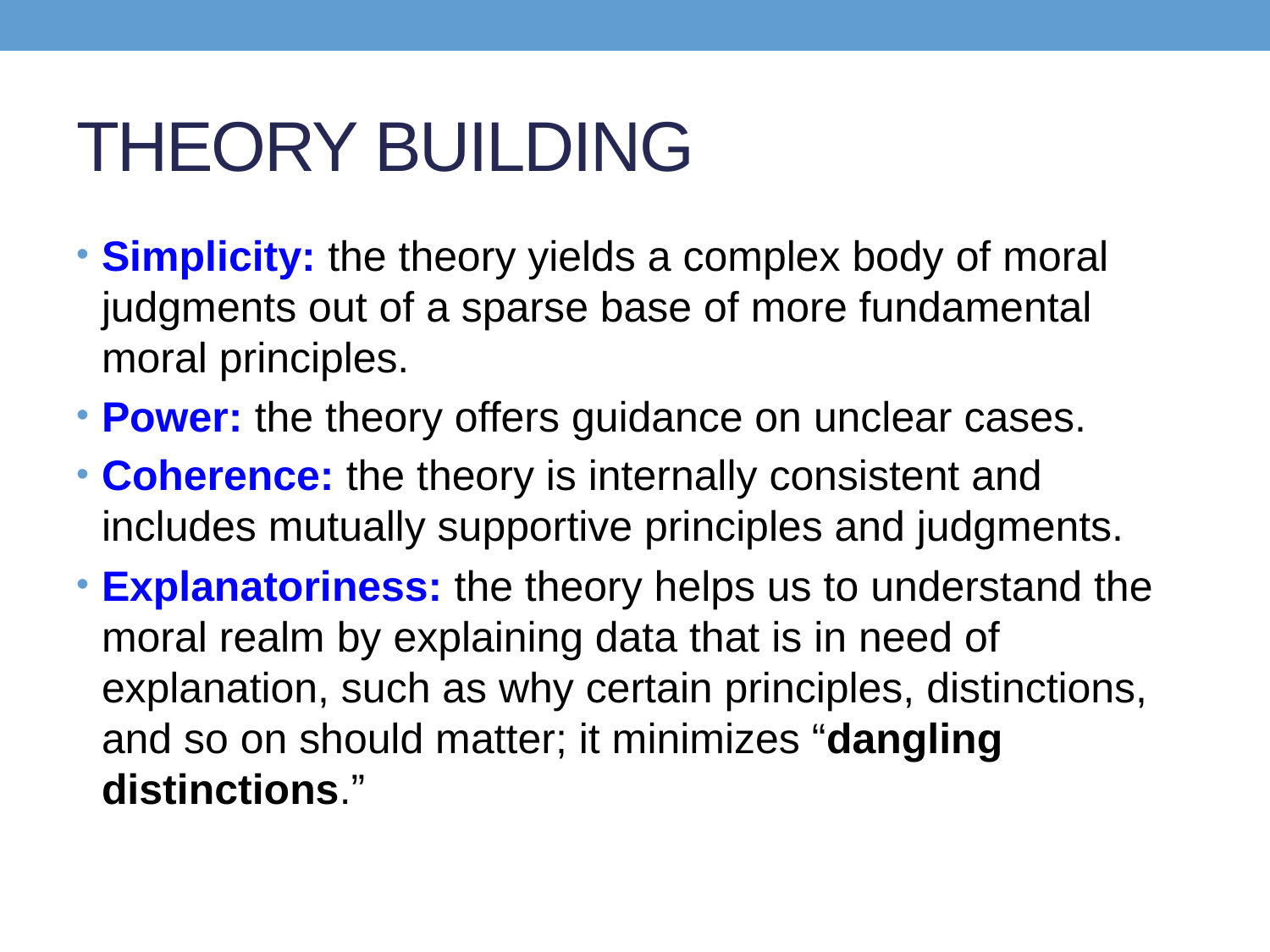

# THEORY BUILDING
Simplicity: the theory yields a complex body of moral judgments out of a sparse base of more fundamental moral principles.
Power: the theory offers guidance on unclear cases.
Coherence: the theory is internally consistent and includes mutually supportive principles and judgments.
Explanatoriness: the theory helps us to understand the moral realm by explaining data that is in need of explanation, such as why certain principles, distinctions, and so on should matter; it minimizes “dangling distinctions.”